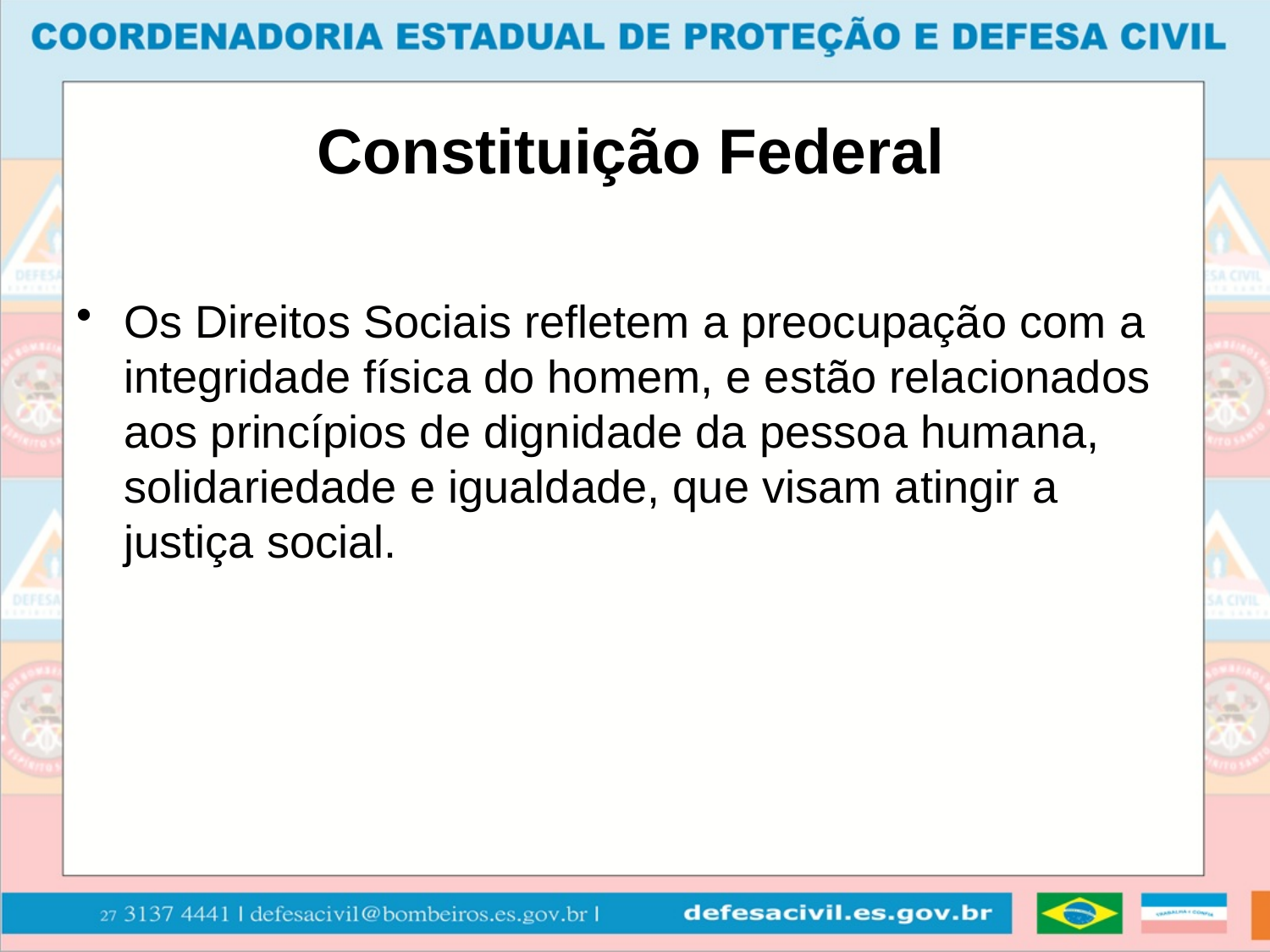

# Constituição Federal

Os Direitos Sociais refletem a preocupação com a integridade física do homem, e estão relacionados aos princípios de dignidade da pessoa humana, solidariedade e igualdade, que visam atingir a justiça social.